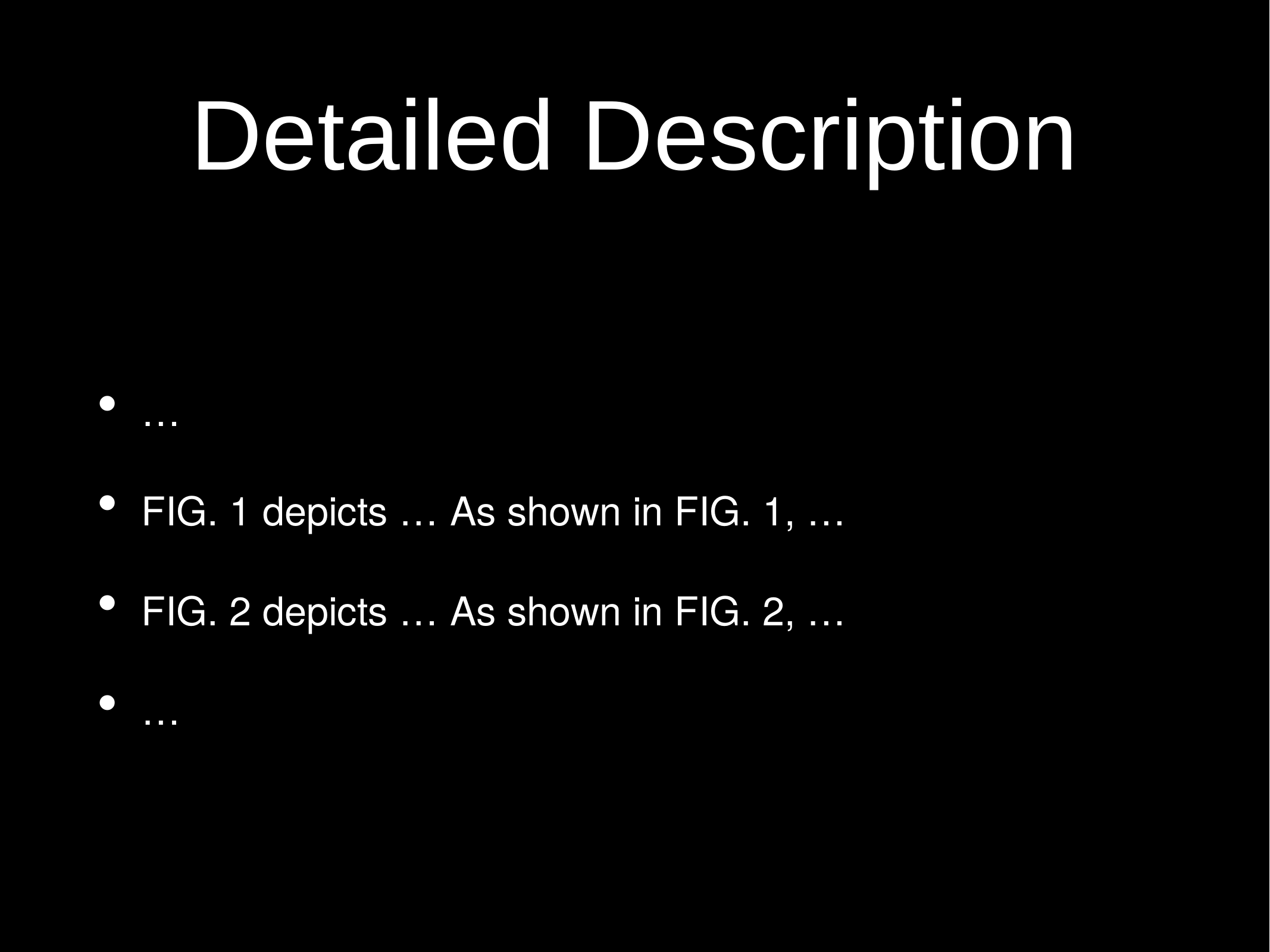

# Detailed Description
…
FIG. 1 depicts … As shown in FIG. 1, …
FIG. 2 depicts … As shown in FIG. 2, …
…